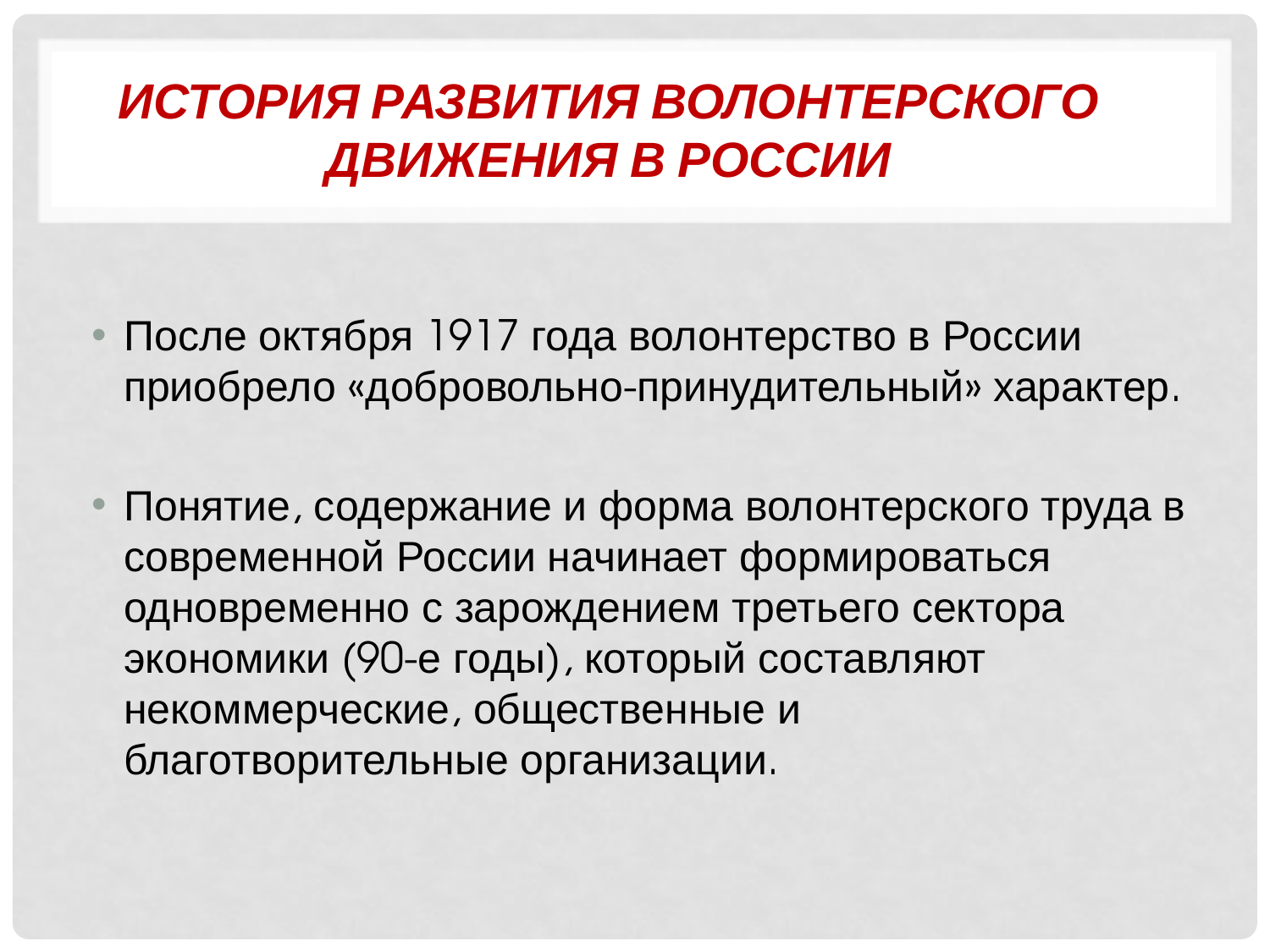

# История развития волонтерского движения в России

После октября 1917 года волонтерство в России приобрело «добровольно-принудительный» характер.

Понятие, содержание и форма волонтерского труда в современной России начинает формироваться одновременно с зарождением третьего сектора экономики (90-е годы), который составляют некоммерческие, общественные и благотворительные организации.